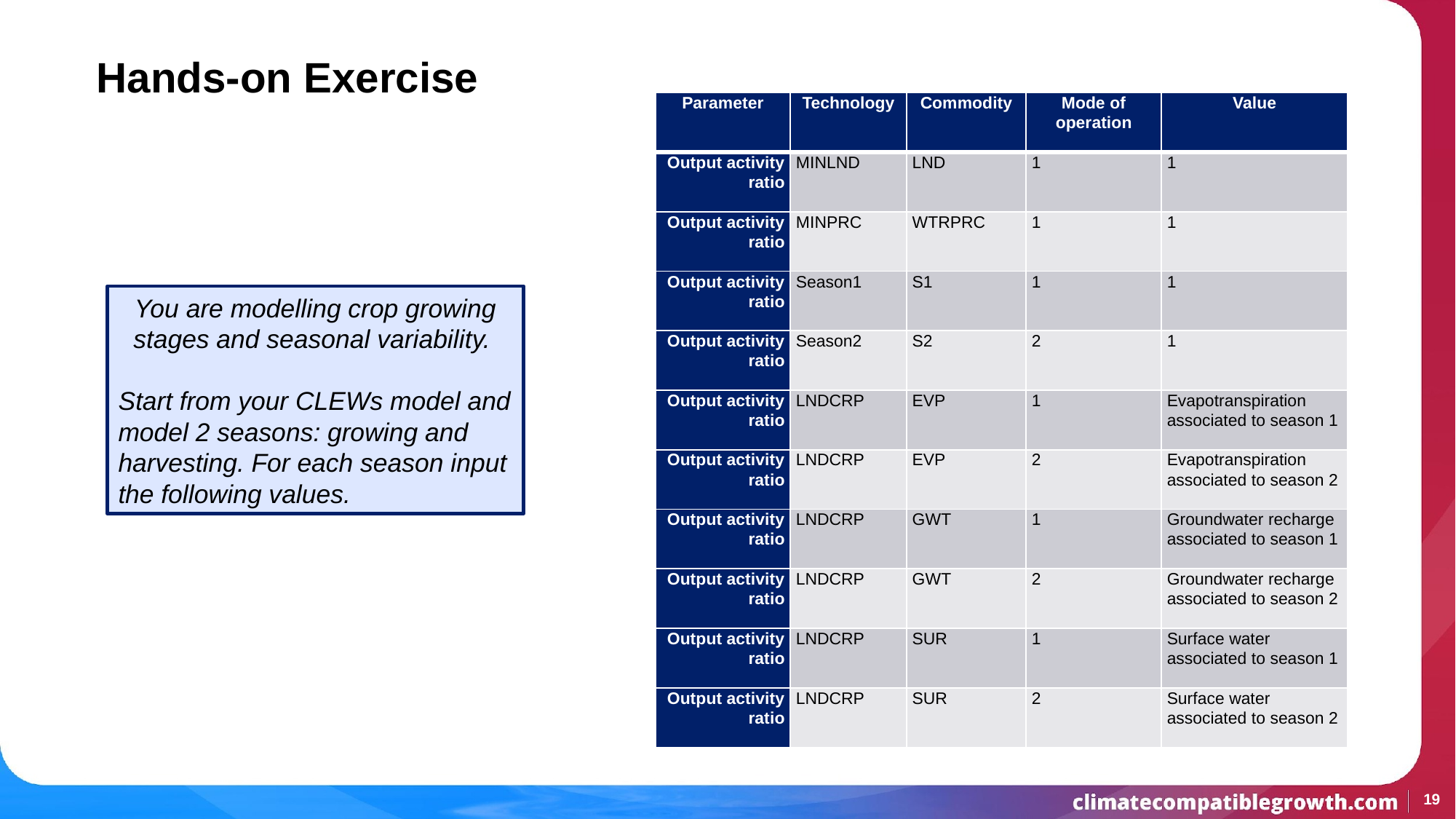

# Hands-on Exercise
| Parameter | Technology | Commodity | Mode of operation | Value |
| --- | --- | --- | --- | --- |
| Output activity ratio | MINLND | LND | 1 | 1 |
| Output activity ratio | MINPRC | WTRPRC | 1 | 1 |
| Output activity ratio | Season1 | S1 | 1 | 1 |
| Output activity ratio | Season2 | S2 | 2 | 1 |
| Output activity ratio | LNDCRP | EVP | 1 | Evapotranspiration associated to season 1 |
| Output activity ratio | LNDCRP | EVP | 2 | Evapotranspiration associated to season 2 |
| Output activity ratio | LNDCRP | GWT | 1 | Groundwater recharge associated to season 1 |
| Output activity ratio | LNDCRP | GWT | 2 | Groundwater recharge associated to season 2 |
| Output activity ratio | LNDCRP | SUR | 1 | Surface water associated to season 1 |
| Output activity ratio | LNDCRP | SUR | 2 | Surface water associated to season 2 |
You are modelling crop growing stages and seasonal variability.

Start from your CLEWs model and model 2 seasons: growing and harvesting. For each season input the following values.
19